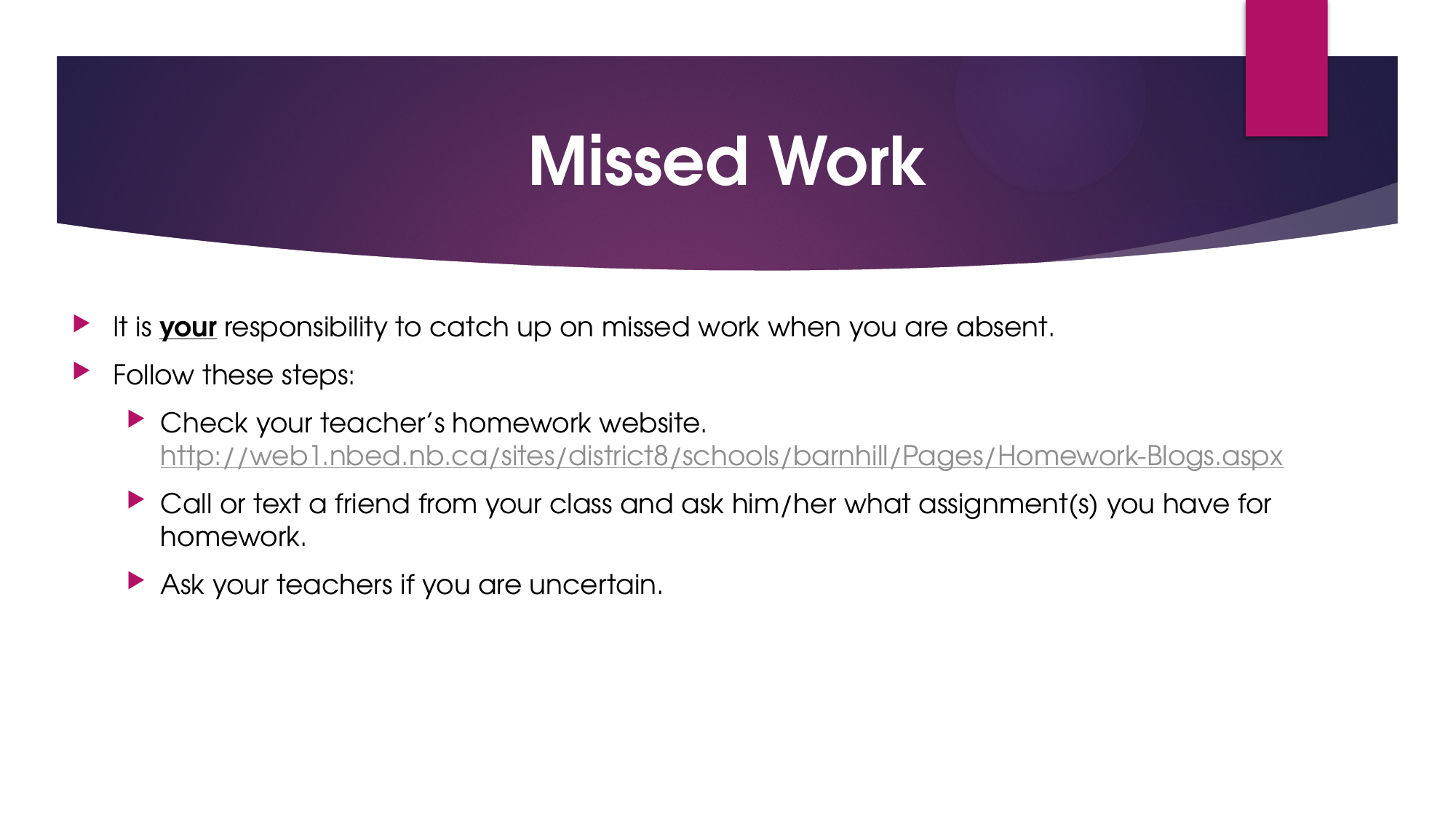

# Missed Work
It is your responsibility to catch up on missed work when you are absent.
Follow these steps:
Check your teacher’s homework website. http://web1.nbed.nb.ca/sites/district8/schools/barnhill/Pages/Homework-Blogs.aspx
Call or text a friend from your class and ask him/her what assignment(s) you have for homework.
Ask your teachers if you are uncertain.